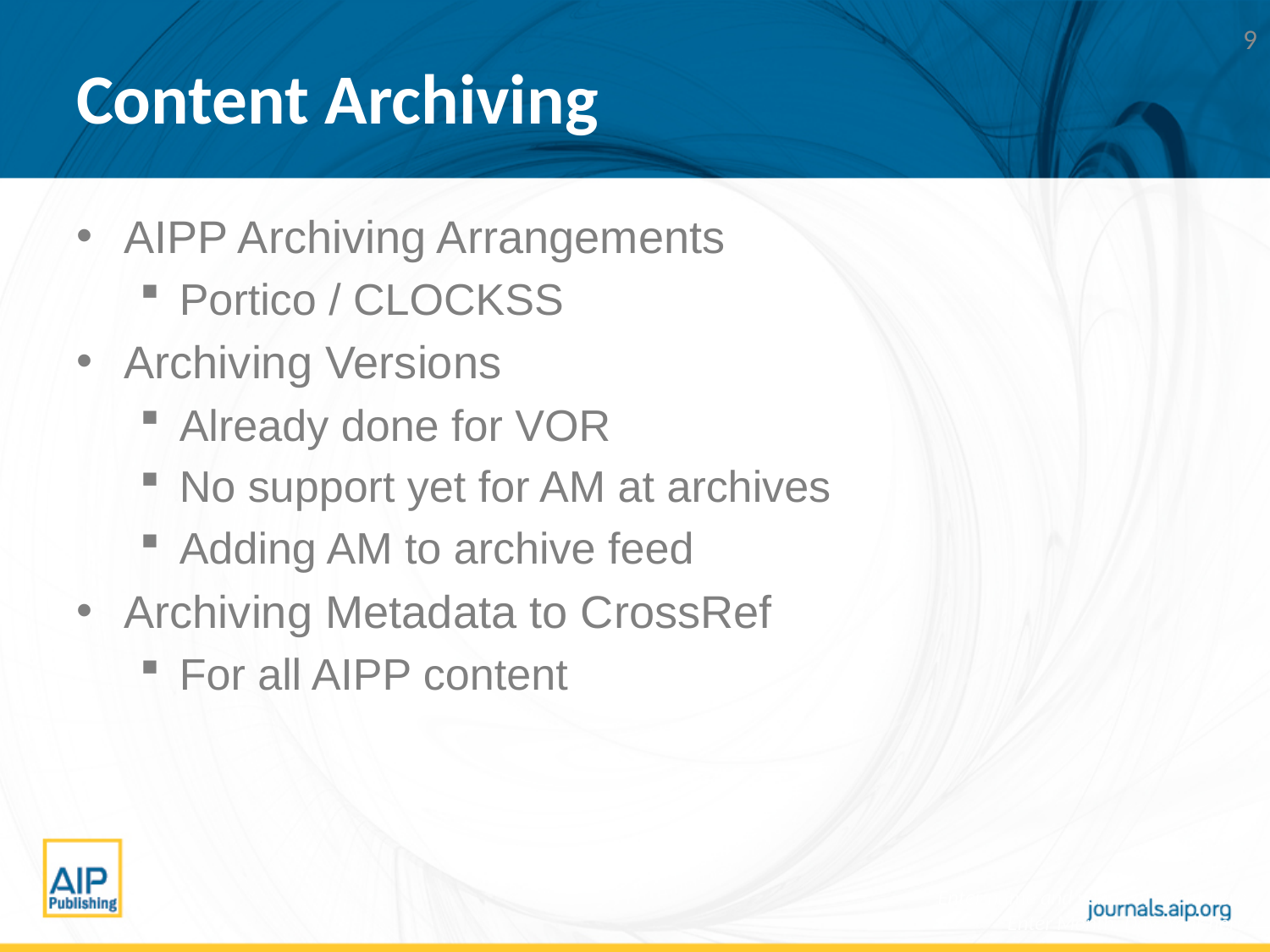

9
# Content Archiving
AIPP Archiving Arrangements
Portico / CLOCKSS
Archiving Versions
Already done for VOR
No support yet for AM at archives
Adding AM to archive feed
Archiving Metadata to CrossRef
For all AIPP content